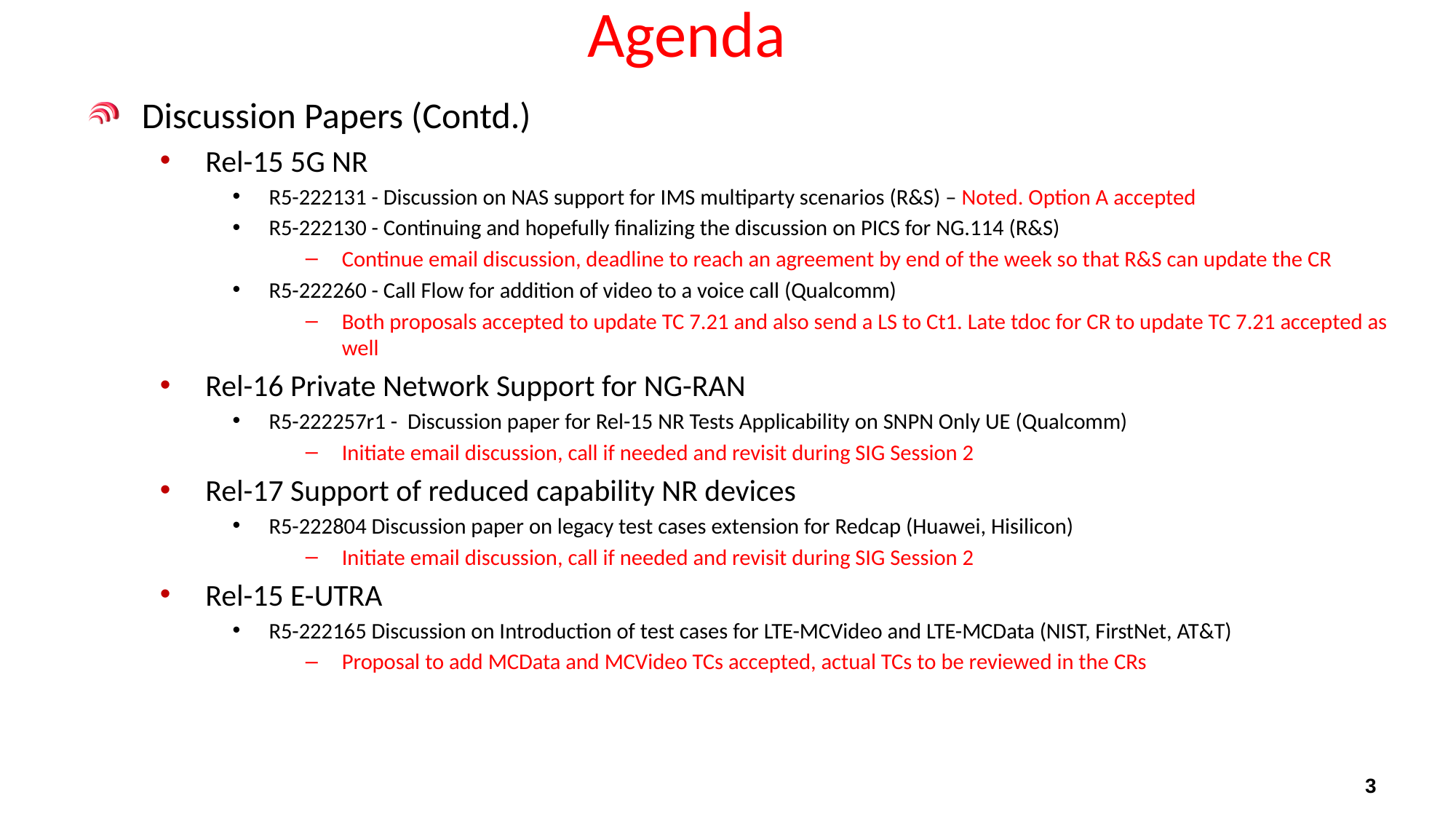

# Agenda
Discussion Papers (Contd.)
Rel-15 5G NR
R5-222131 - Discussion on NAS support for IMS multiparty scenarios (R&S) – Noted. Option A accepted
R5-222130 - Continuing and hopefully finalizing the discussion on PICS for NG.114 (R&S)
Continue email discussion, deadline to reach an agreement by end of the week so that R&S can update the CR
R5-222260 - Call Flow for addition of video to a voice call (Qualcomm)
Both proposals accepted to update TC 7.21 and also send a LS to Ct1. Late tdoc for CR to update TC 7.21 accepted as well
Rel-16 Private Network Support for NG-RAN
R5-222257r1 -  Discussion paper for Rel-15 NR Tests Applicability on SNPN Only UE (Qualcomm)
Initiate email discussion, call if needed and revisit during SIG Session 2
Rel-17 Support of reduced capability NR devices
R5-222804 Discussion paper on legacy test cases extension for Redcap (Huawei, Hisilicon)
Initiate email discussion, call if needed and revisit during SIG Session 2
Rel-15 E-UTRA
R5-222165 Discussion on Introduction of test cases for LTE-MCVideo and LTE-MCData (NIST, FirstNet, AT&T)
Proposal to add MCData and MCVideo TCs accepted, actual TCs to be reviewed in the CRs